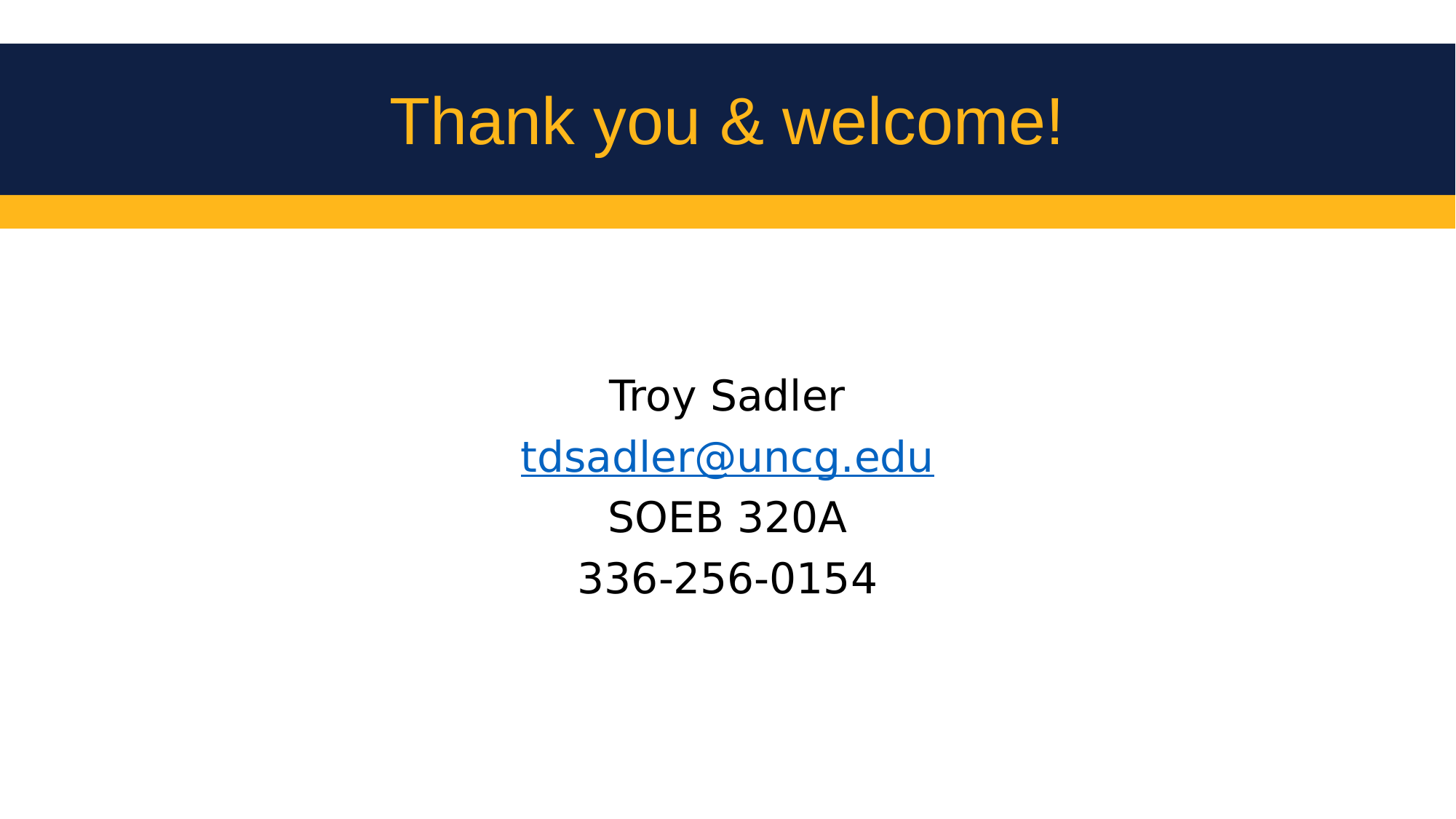

Thank you & welcome!
#

Troy Sadler
tdsadler@uncg.edu
SOEB 320A
336-256-0154